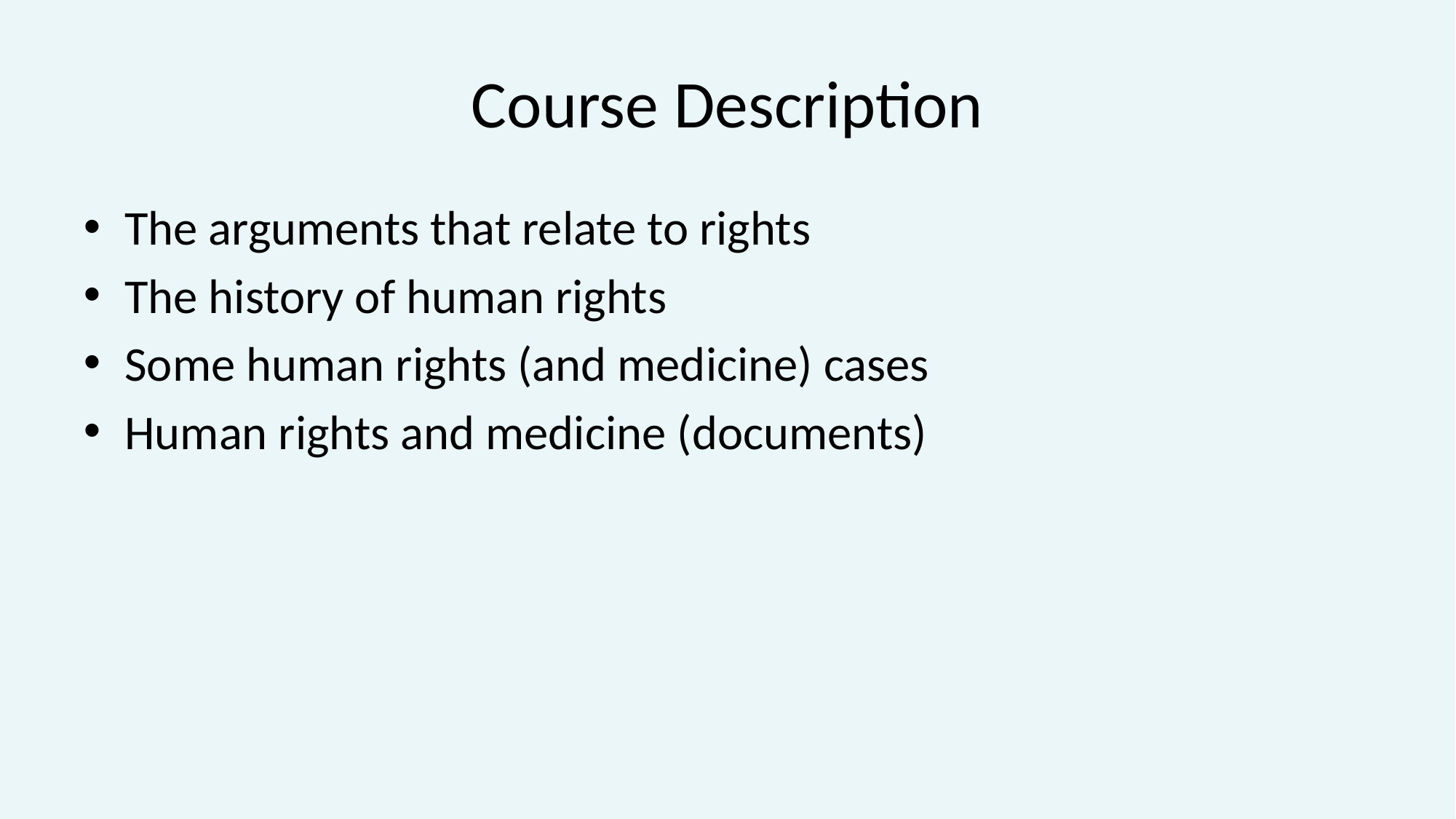

# Course Description
The arguments that relate to rights
The history of human rights
Some human rights (and medicine) cases
Human rights and medicine (documents)